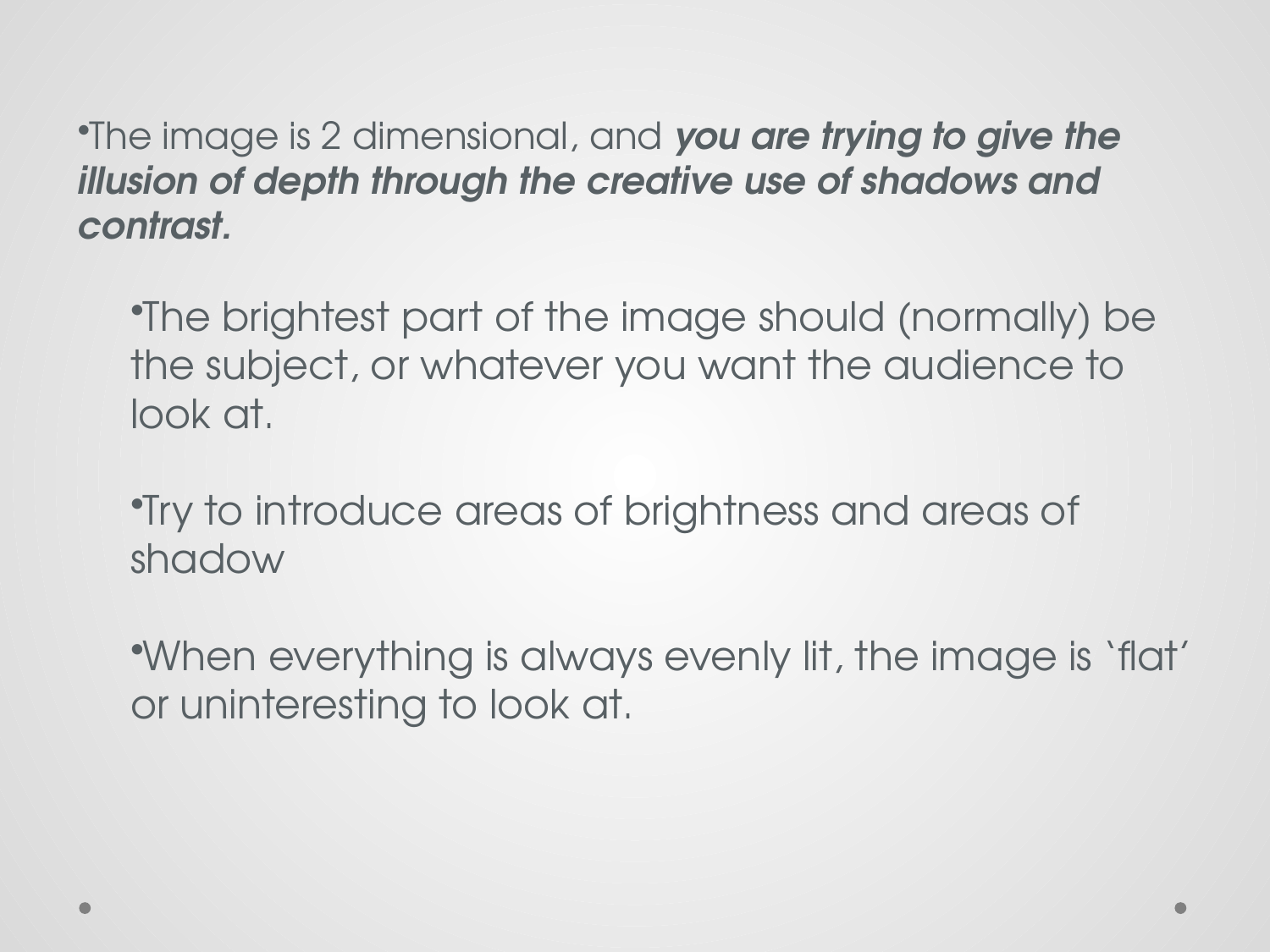

The image is 2 dimensional, and you are trying to give the illusion of depth through the creative use of shadows and contrast.

The brightest part of the image should (normally) be the subject, or whatever you want the audience to look at.
Try to introduce areas of brightness and areas of shadow
When everything is always evenly lit, the image is ‘flat’ or uninteresting to look at.